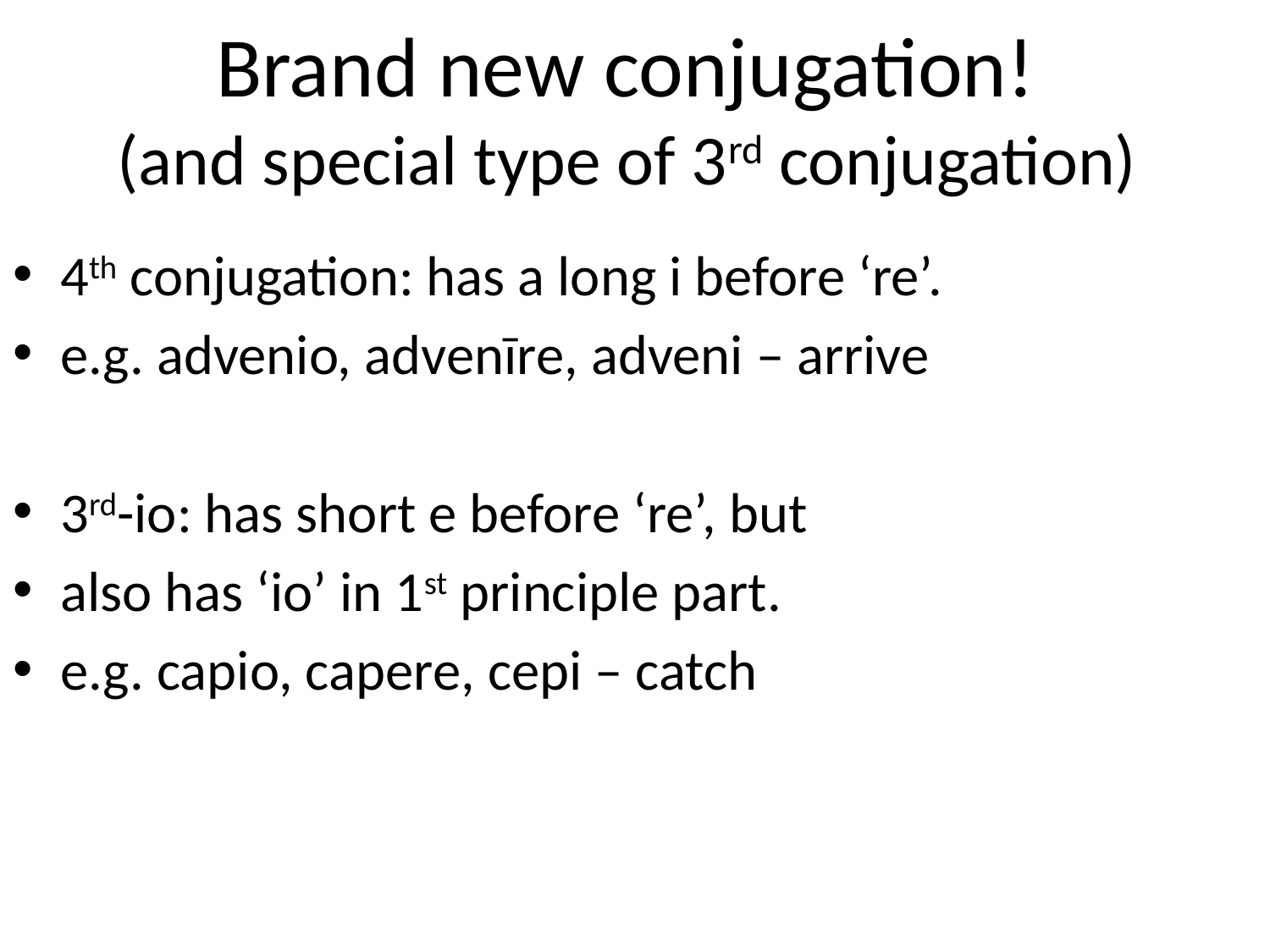

# Brand new conjugation! (and special type of 3rd conjugation)
4th conjugation: has a long i before ‘re’.
e.g. advenio, advenīre, adveni – arrive

3rd-io: has short e before ‘re’, but
also has ‘io’ in 1st principle part.
e.g. capio, capere, cepi – catch